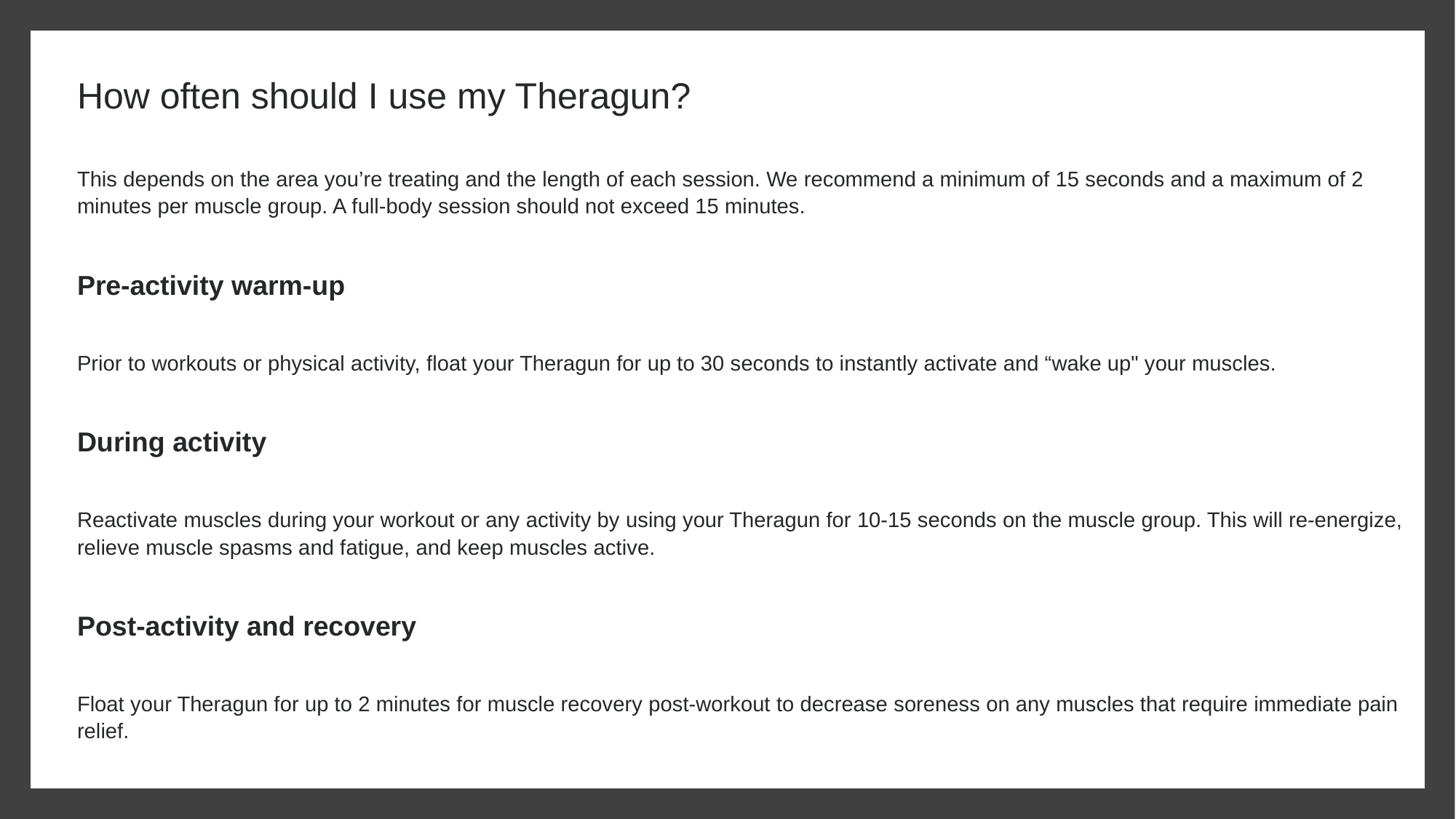

How often should I use my Theragun?
This depends on the area you’re treating and the length of each session. We recommend a minimum of 15 seconds and a maximum of 2 minutes per muscle group. A full-body session should not exceed 15 minutes.
Pre-activity warm-up
Prior to workouts or physical activity, float your Theragun for up to 30 seconds to instantly activate and “wake up" your muscles.
During activity
Reactivate muscles during your workout or any activity by using your Theragun for 10-15 seconds on the muscle group. This will re-energize, relieve muscle spasms and fatigue, and keep muscles active.
Post-activity and recovery
Float your Theragun for up to 2 minutes for muscle recovery post-workout to decrease soreness on any muscles that require immediate pain relief.